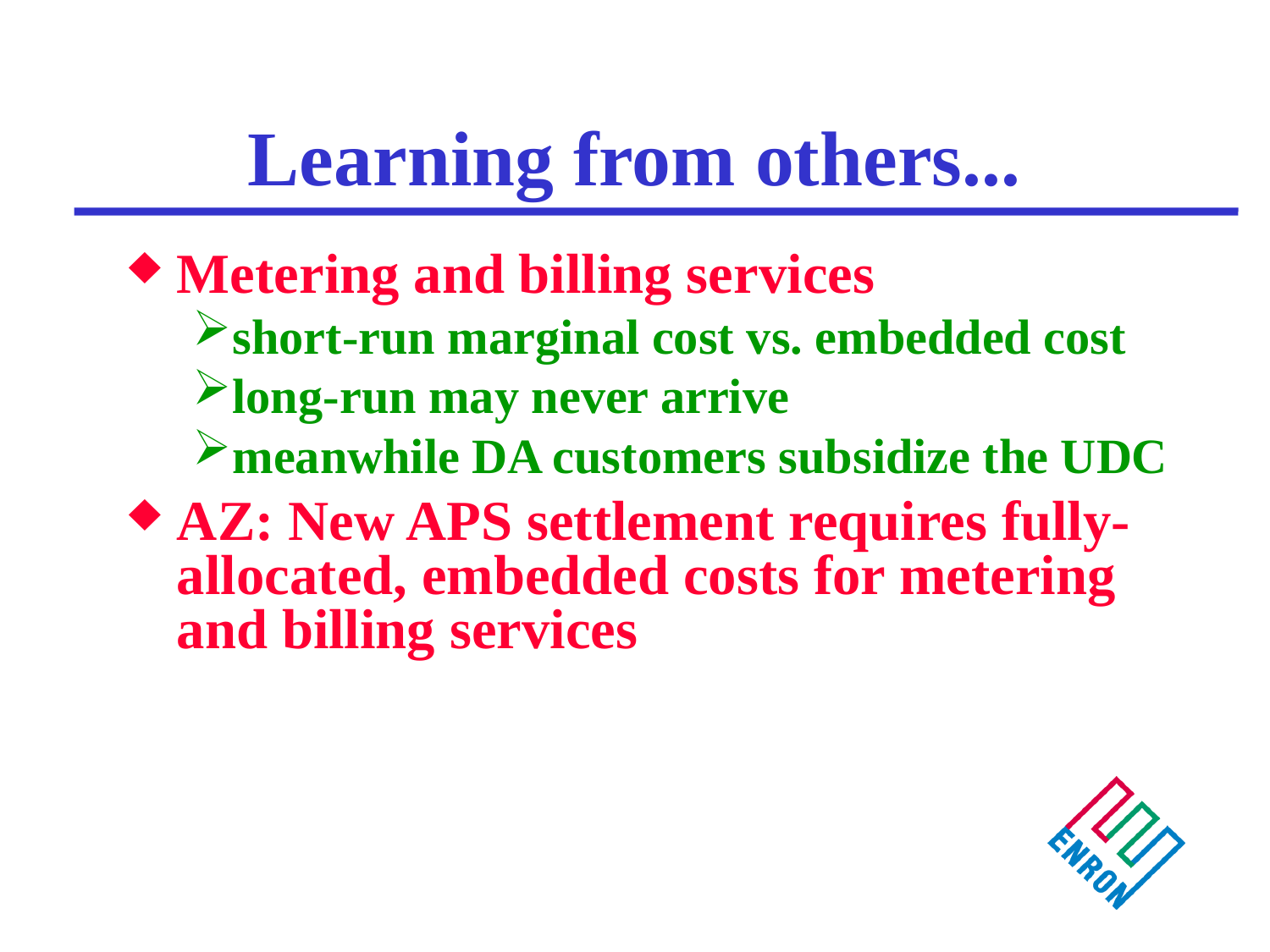

# Learning from others...
Metering and billing services
short-run marginal cost vs. embedded cost
long-run may never arrive
meanwhile DA customers subsidize the UDC
AZ: New APS settlement requires fully-allocated, embedded costs for metering and billing services